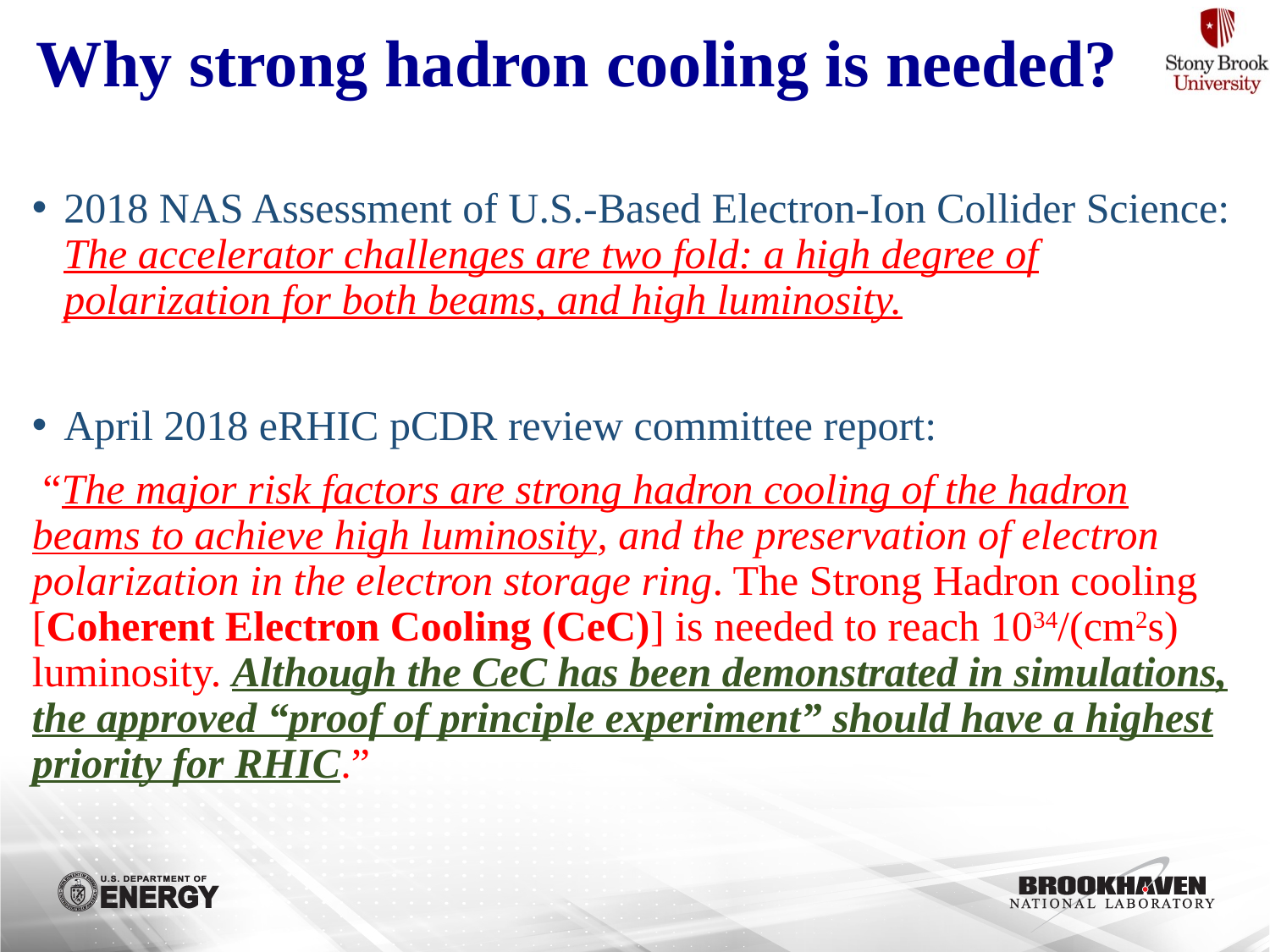

# Why strong hadron cooling is needed?
2018 NAS Assessment of U.S.-Based Electron-Ion Collider Science: The accelerator challenges are two fold: a high degree of polarization for both beams, and high luminosity.

April 2018 eRHIC pCDR review committee report:
 “The major risk factors are strong hadron cooling of the hadron beams to achieve high luminosity, and the preservation of electron polarization in the electron storage ring. The Strong Hadron cooling [Coherent Electron Cooling (CeC)] is needed to reach 1034/(cm2s) luminosity. Although the CeC has been demonstrated in simulations, the approved “proof of principle experiment” should have a highest priority for RHIC.”